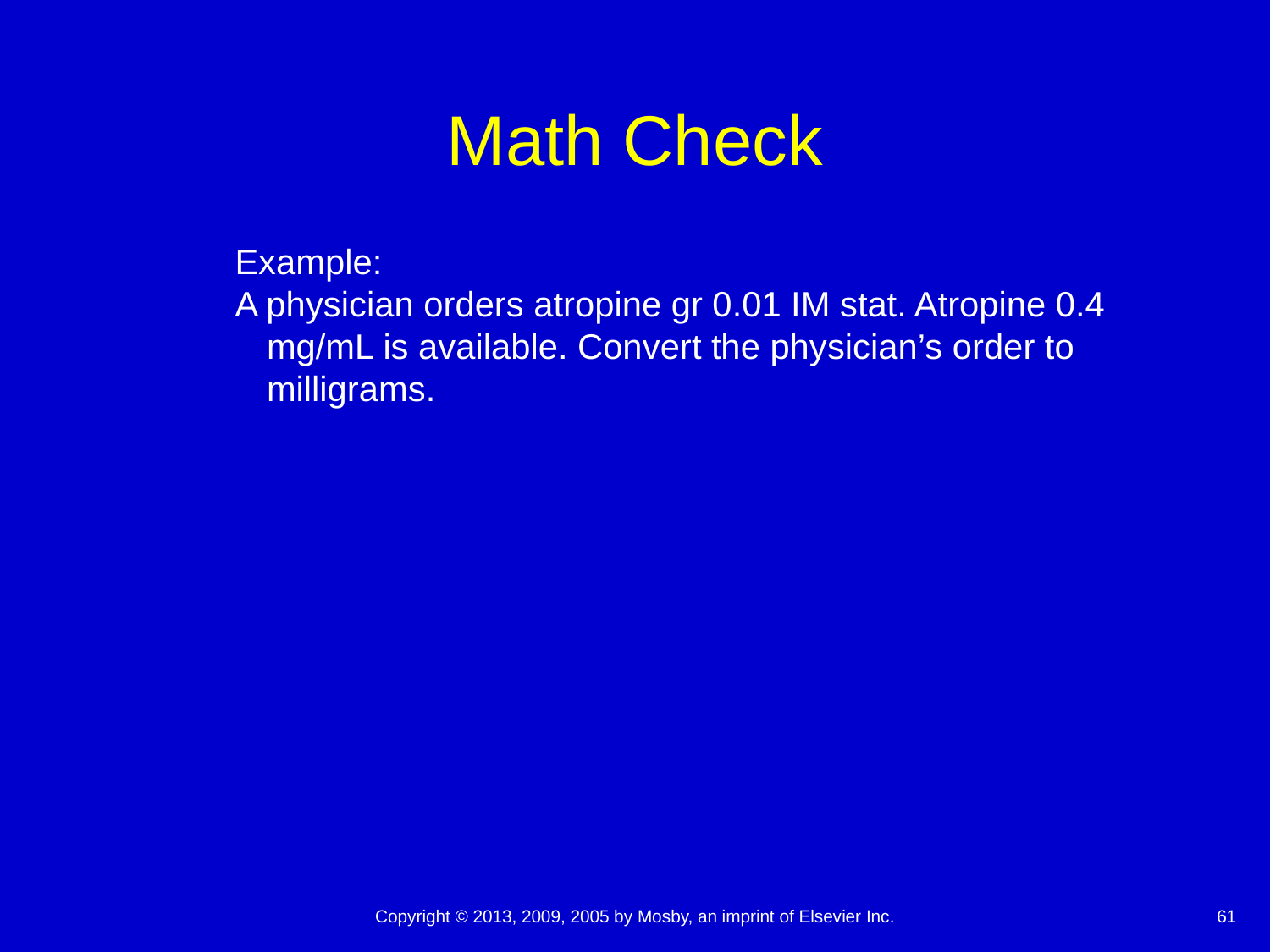

# Math Check
Example:
A physician orders atropine gr 0.01 IM stat. Atropine 0.4 mg/mL is available. Convert the physician’s order to milligrams.